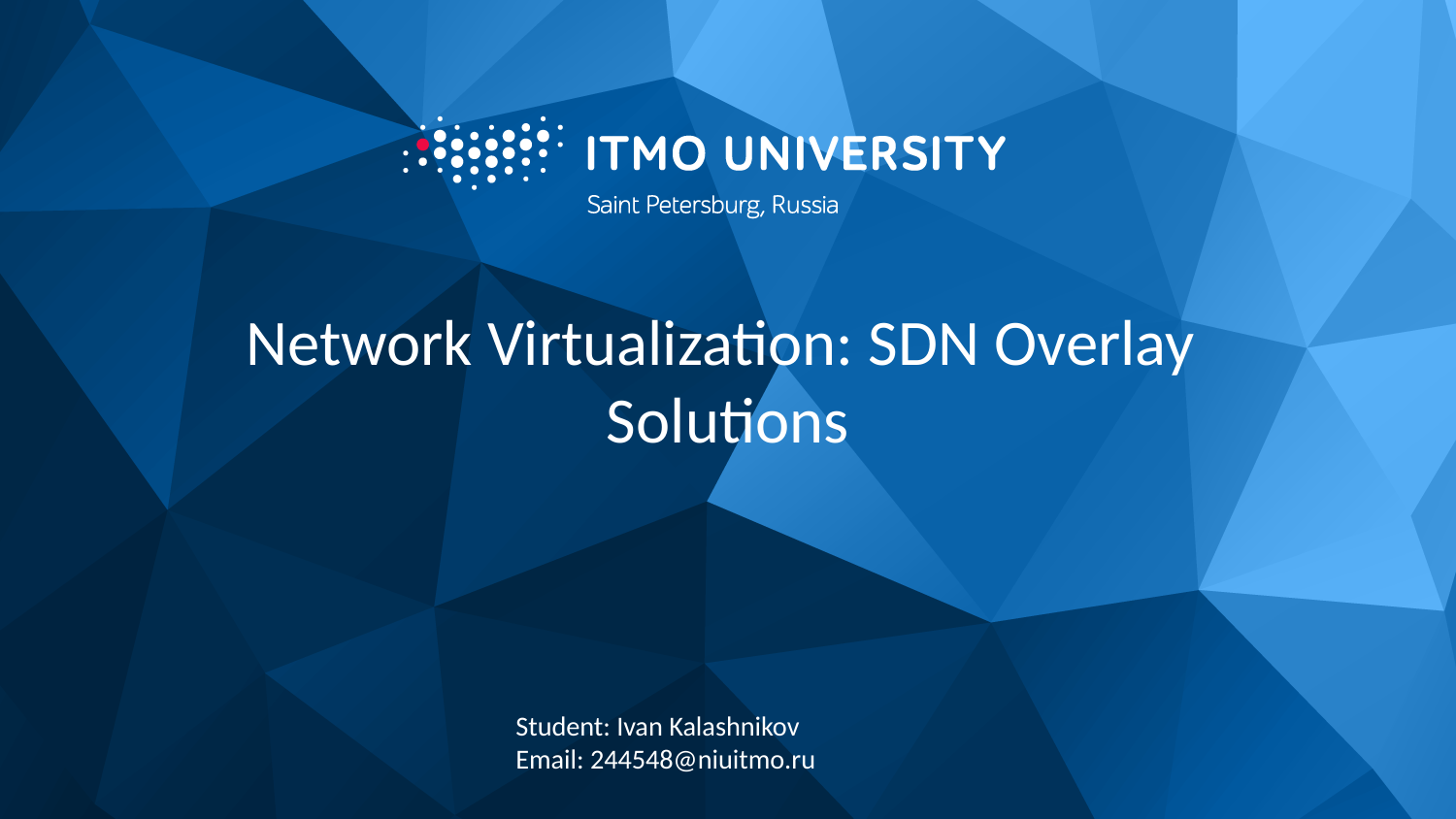

# Network Virtualization: SDN Overlay  Solutions
Student: Ivan Kalashnikov
Email: 244548@niuitmo.ru